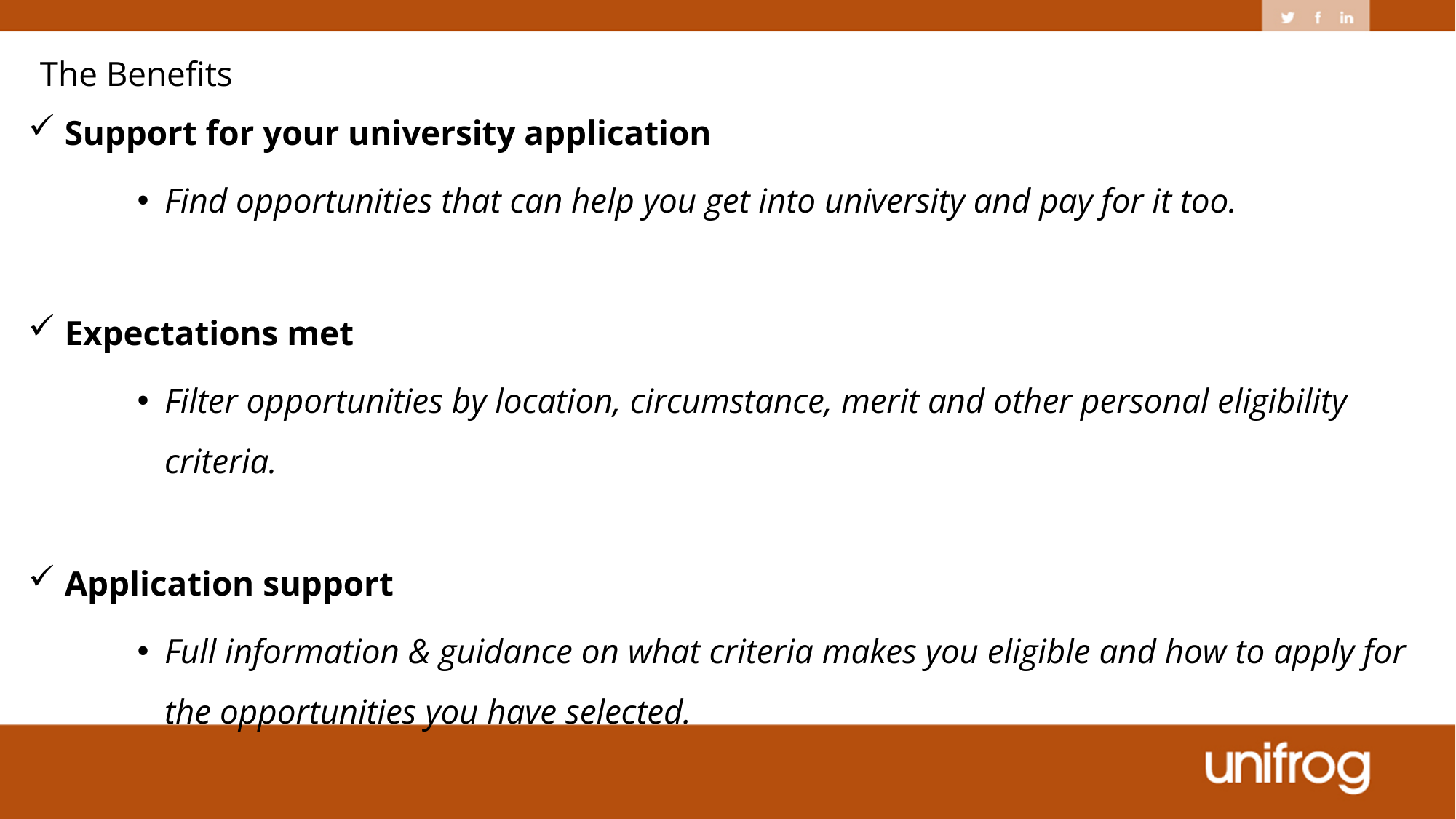

# The Benefits
 Support for your university application
Find opportunities that can help you get into university and pay for it too.

 Expectations met
Filter opportunities by location, circumstance, merit and other personal eligibility criteria.

 Application support
Full information & guidance on what criteria makes you eligible and how to apply for the opportunities you have selected.